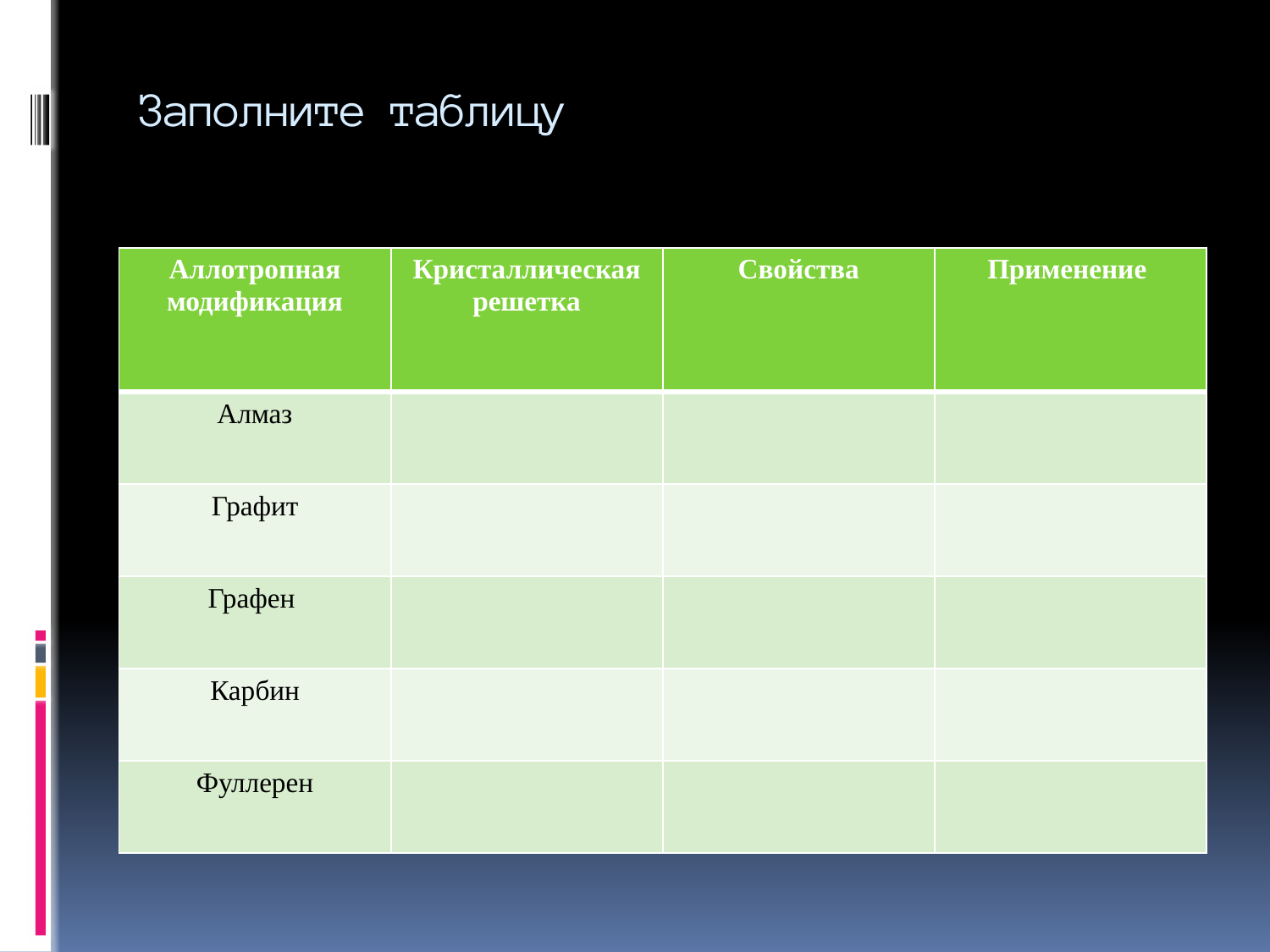

# Заполните таблицу
| Аллотропная модификация | Кристаллическая решетка | Свойства | Применение |
| --- | --- | --- | --- |
| Алмаз |  |  |  |
| Графит |  |  |  |
| Графен |  |  |  |
| Карбин |  |  |  |
| Фуллерен |  |  |  |